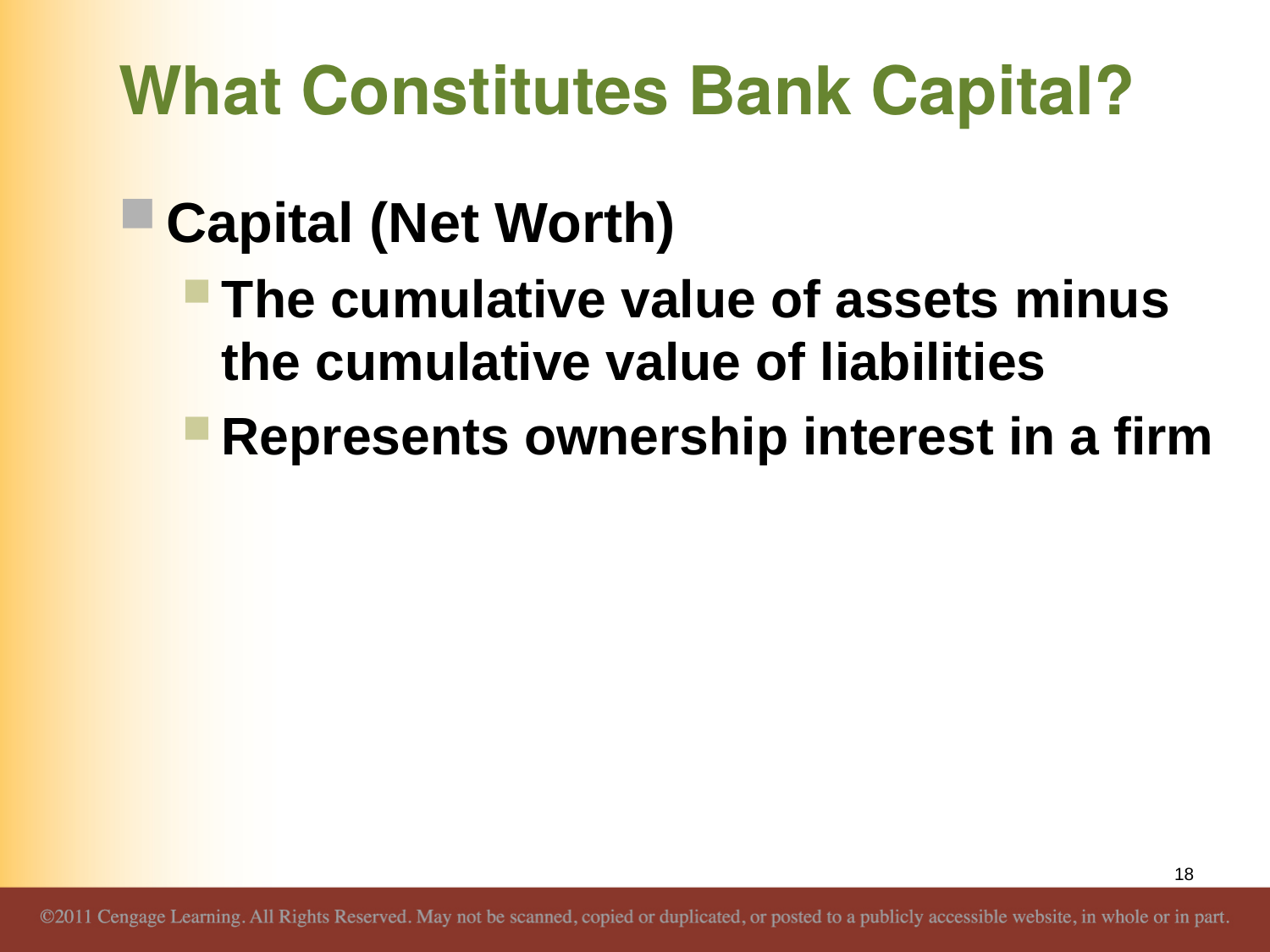

# What Constitutes Bank Capital?
Capital (Net Worth)
The cumulative value of assets minus the cumulative value of liabilities
Represents ownership interest in a firm

18